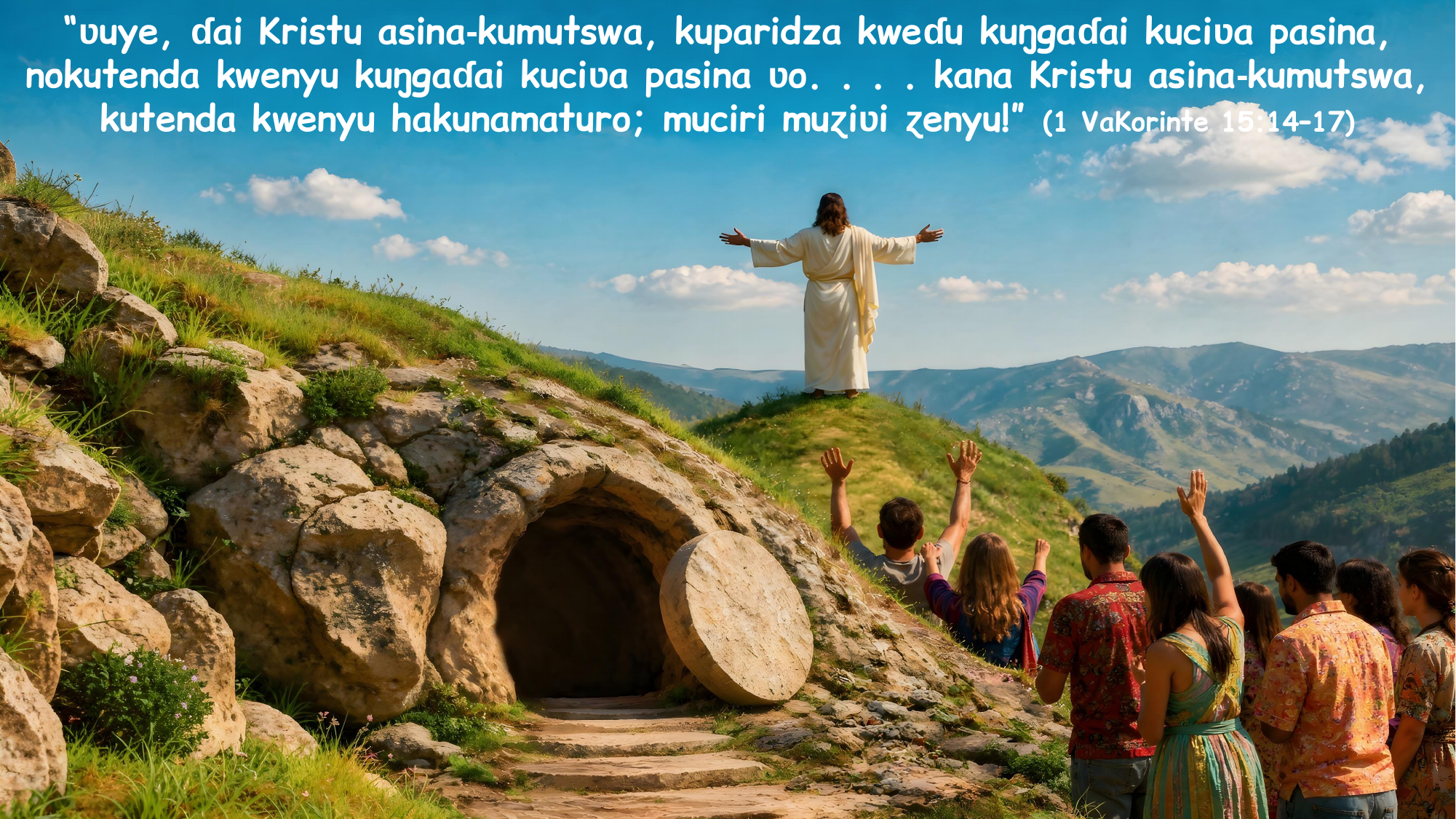

“ʋuye, ɗai Kristu asina‐kumutswa, kuparidza kweɗu kuŋgaɗai kuciʋa pasina, nokutenda kwenyu kuŋgaɗai kuciʋa pasina ʋo. . . . kana Kristu asina‐kumutswa, kutenda kwenyu hakunamaturo; muciri muɀiʋi ɀenyu!” (1 VaKorinte 15:14–17)